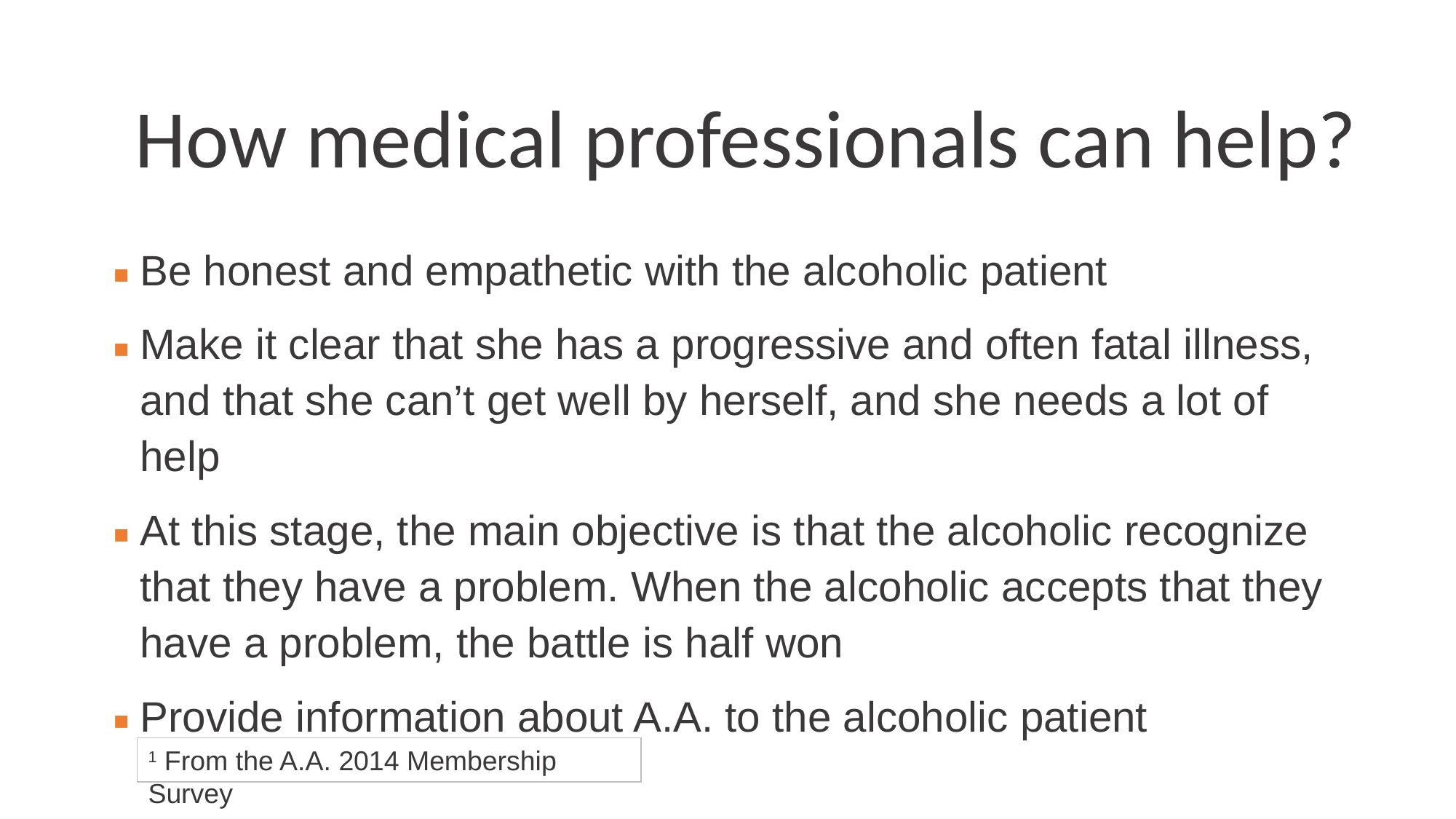

How medical professionals can help?
Be honest and empathetic with the alcoholic patient
Make it clear that she has a progressive and often fatal illness, and that she can’t get well by herself, and she needs a lot of help
At this stage, the main objective is that the alcoholic recognize that they have a problem. When the alcoholic accepts that they have a problem, the battle is half won
Provide information about A.A. to the alcoholic patient
1 From the A.A. 2014 Membership Survey